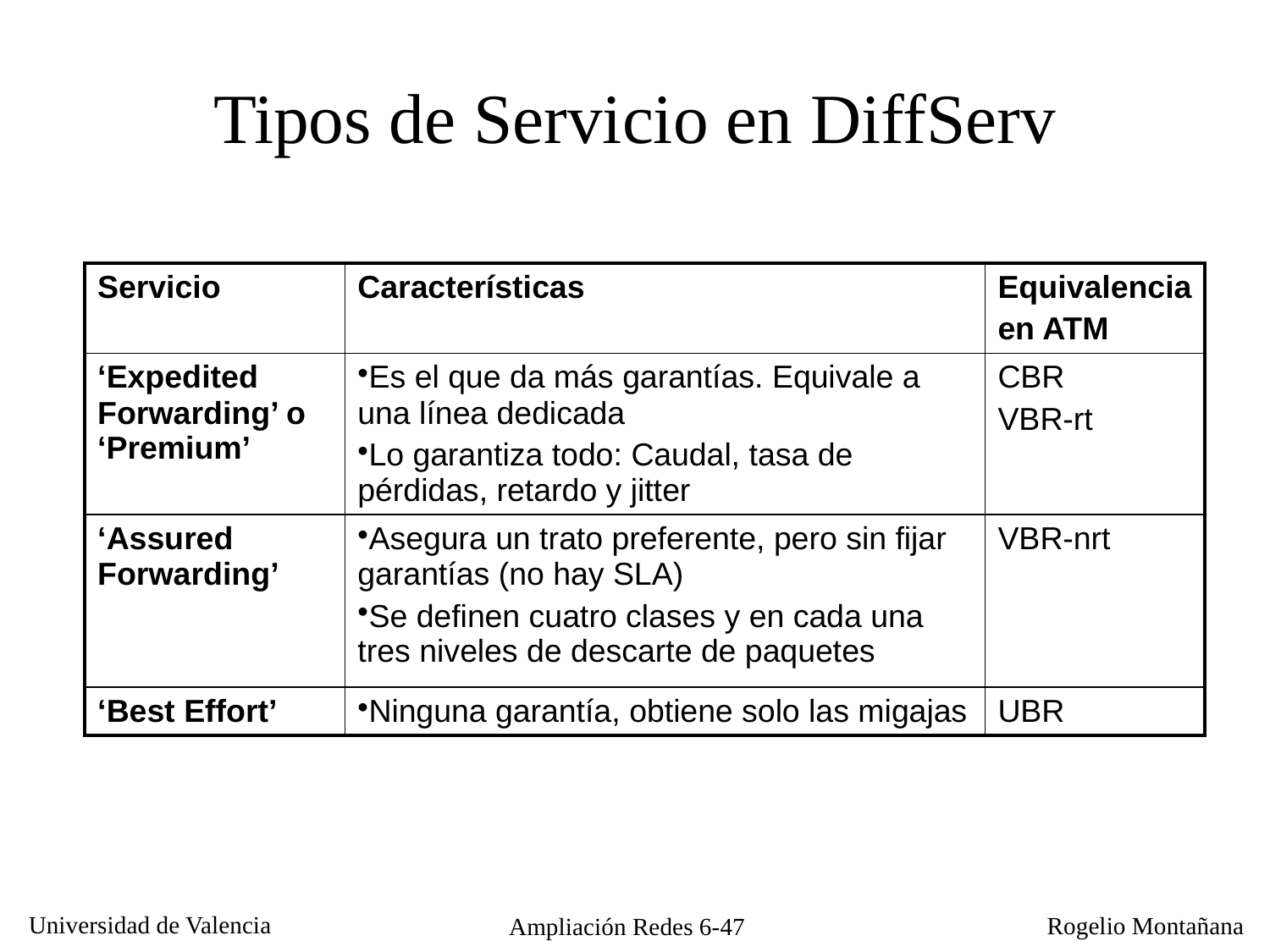

Tipos de Servicio en DiffServ
| Servicio | Características | Equivalencia en ATM |
| --- | --- | --- |
| ‘Expedited Forwarding’ o ‘Premium’ | Es el que da más garantías. Equivale a una línea dedicada Lo garantiza todo: Caudal, tasa de pérdidas, retardo y jitter | CBR VBR-rt |
| ‘Assured Forwarding’ | Asegura un trato preferente, pero sin fijar garantías (no hay SLA) Se definen cuatro clases y en cada una tres niveles de descarte de paquetes | VBR-nrt |
| ‘Best Effort’ | Ninguna garantía, obtiene solo las migajas | UBR |
Ampliación Redes 6-47